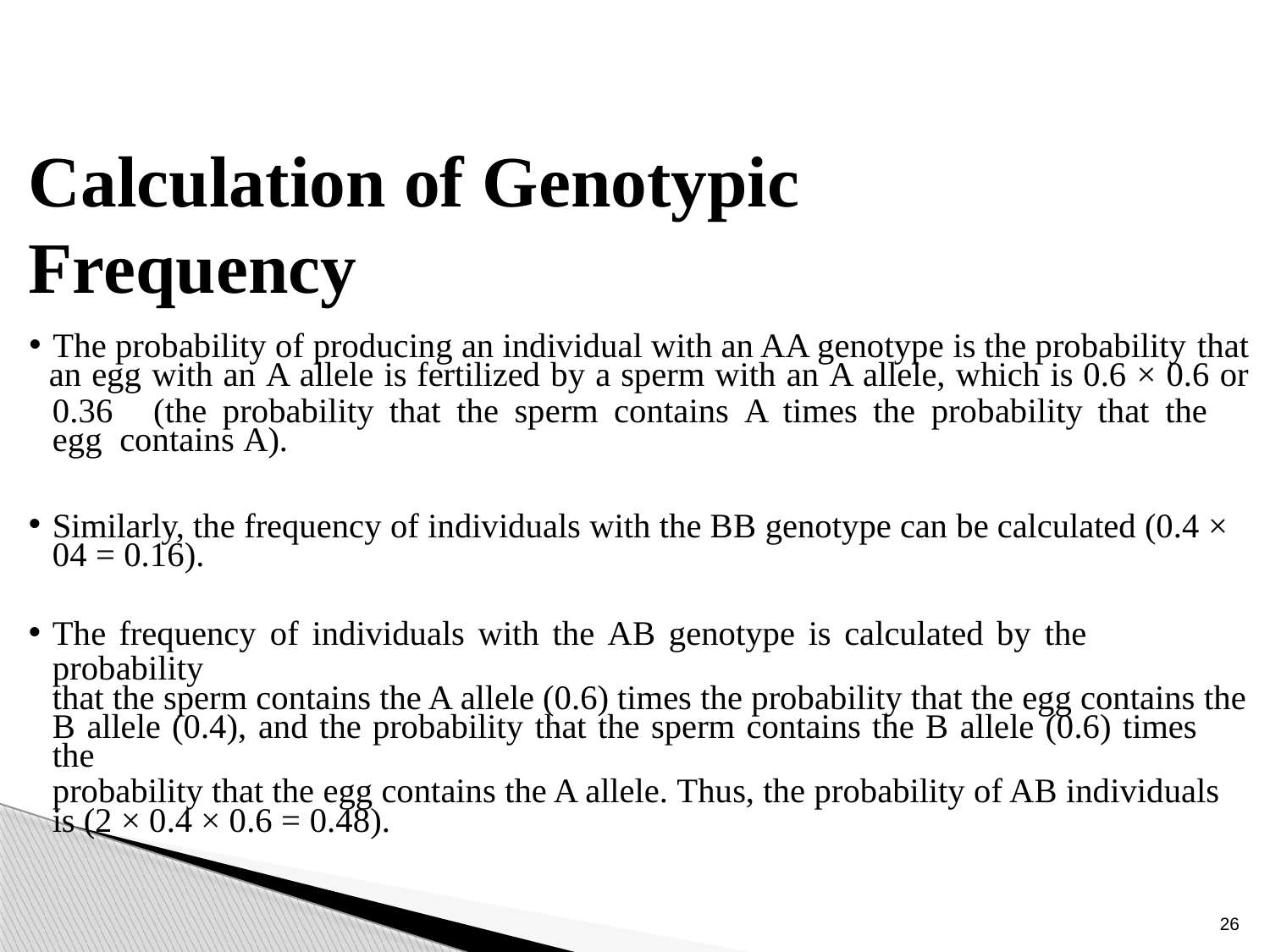

# Calculation of Genotypic Frequency
The probability of producing an individual with an AA genotype is the probability that
an egg with an A allele is fertilized by a sperm with an A allele, which is 0.6 × 0.6 or
0.36	(the	probability	that	the	sperm	contains	A	times	the	probability	that	the	egg  contains A).

Similarly, the frequency of individuals with the BB genotype can be calculated (0.4 ×  04 = 0.16).

The frequency of individuals with the AB genotype is calculated by the probability
that the sperm contains the A allele (0.6) times the probability that the egg contains the
B allele (0.4), and the probability that the sperm contains the B allele (0.6) times the
probability that the egg contains the A allele. Thus, the probability of AB individuals  is (2 × 0.4 × 0.6 = 0.48).
26